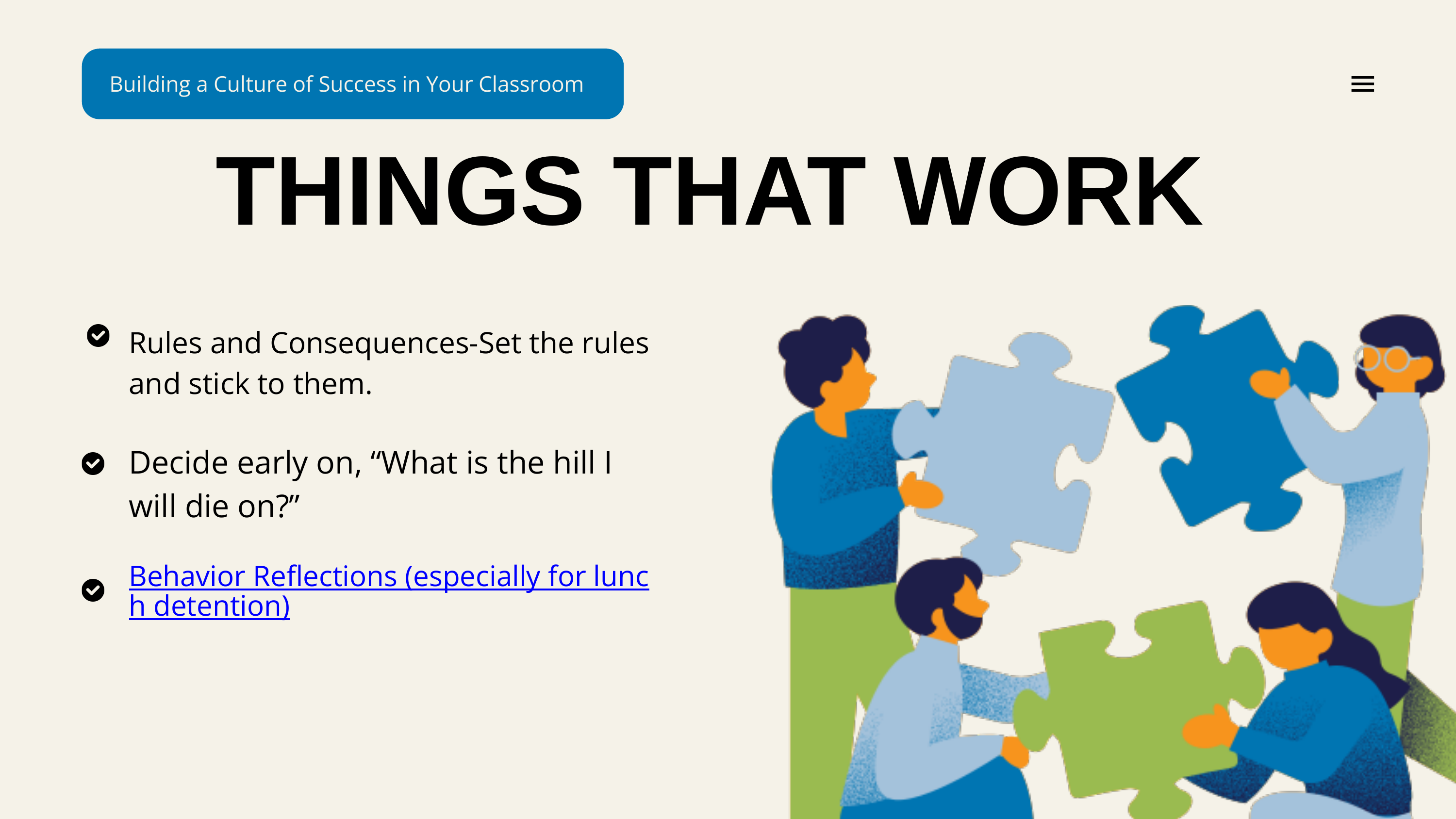

Building a Culture of Success in Your Classroom

THINGS THAT WORK

Rules and Consequences-Set the rules and stick to them.

Decide early on, “What is the hill I will die on?”

Behavior Reflections (especially for lunch detention)